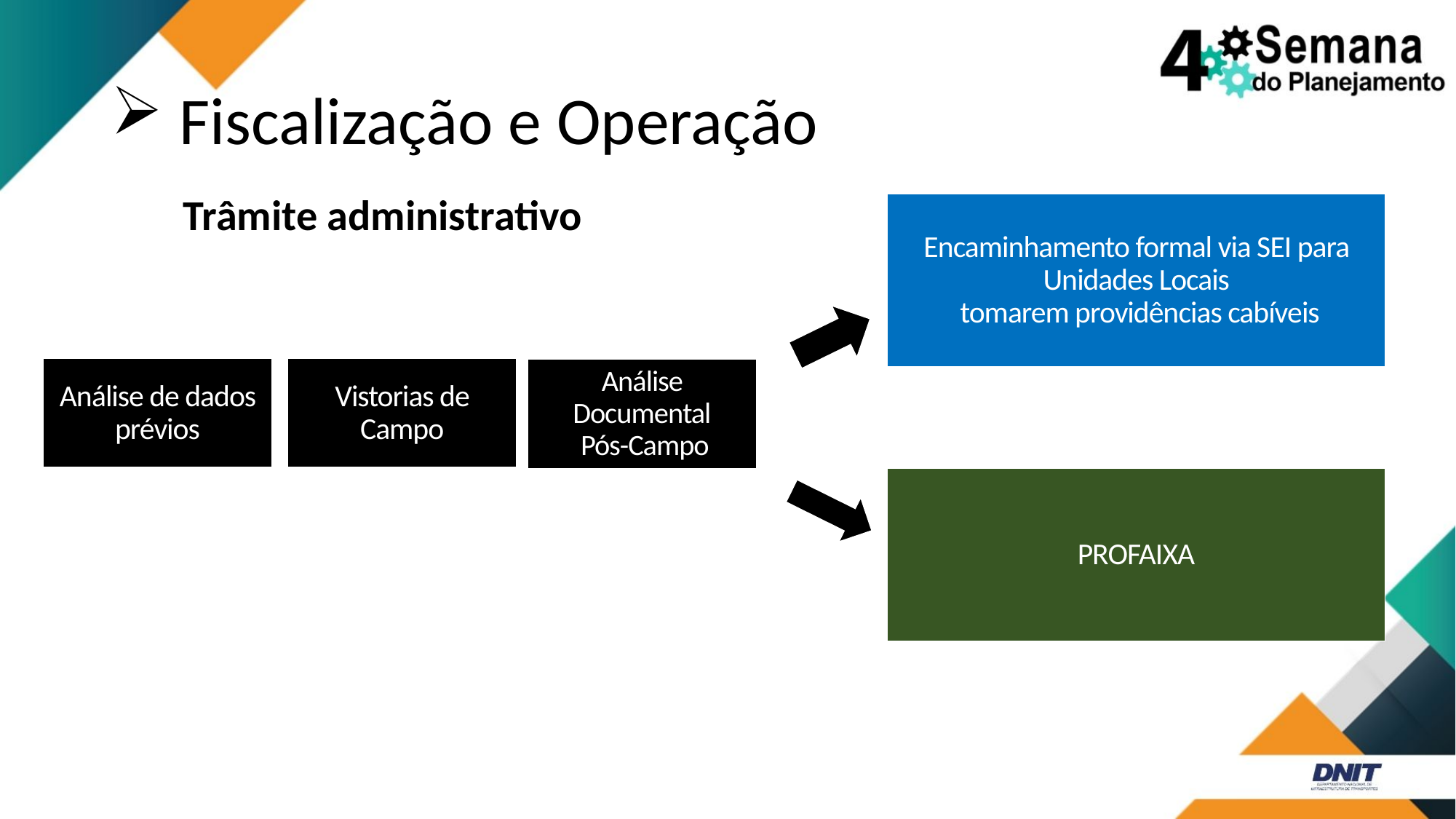

# Fiscalização e Operação
Trâmite administrativo
Encaminhamento formal via SEI para Unidades Locais
 tomarem providências cabíveis

BR-280/SC

Análise de dados prévios
Vistorias de Campo
Análise Documental
 Pós-Campo
PROFAIXA